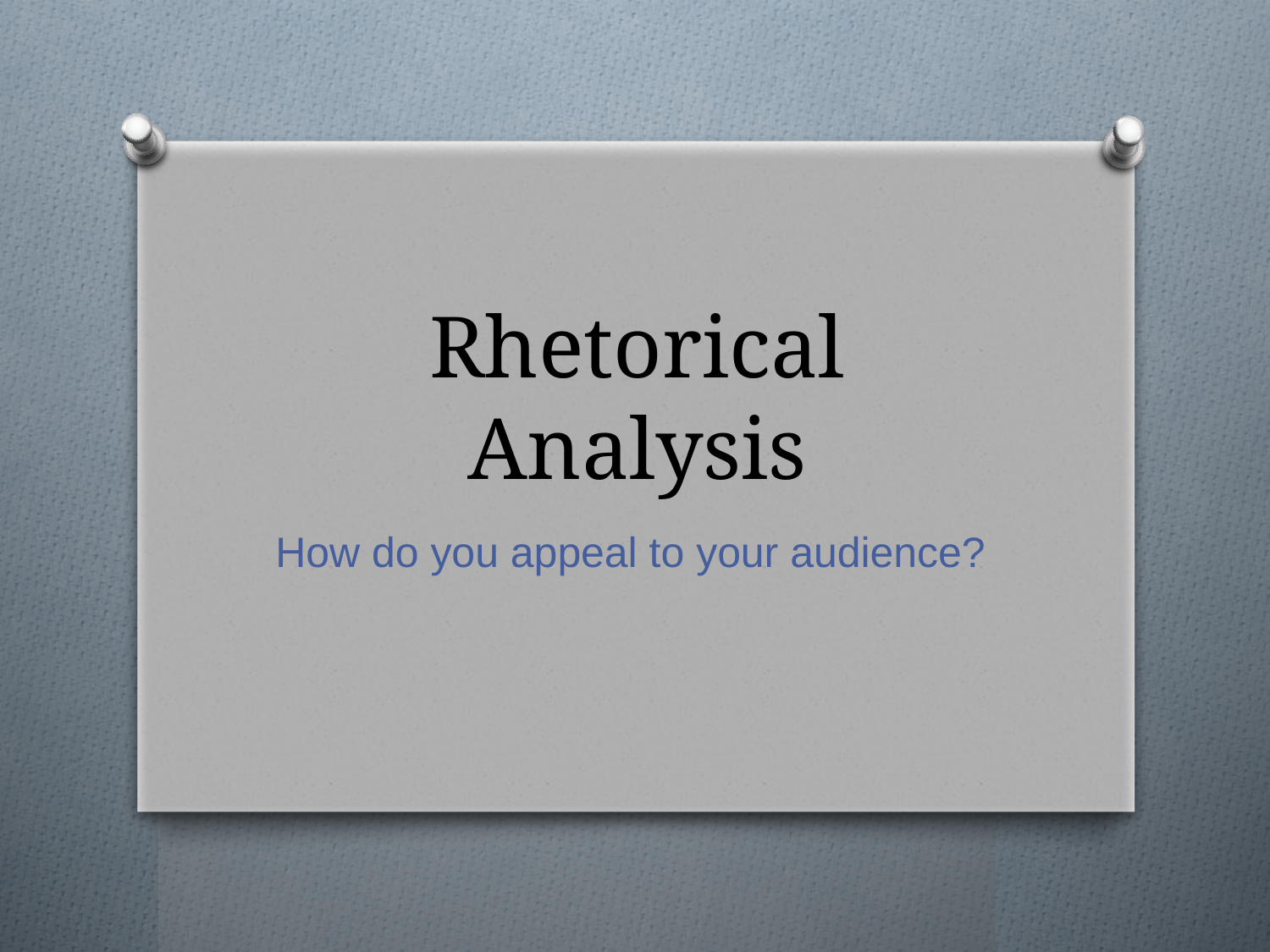

# Rhetorical Analysis
How do you appeal to your audience?